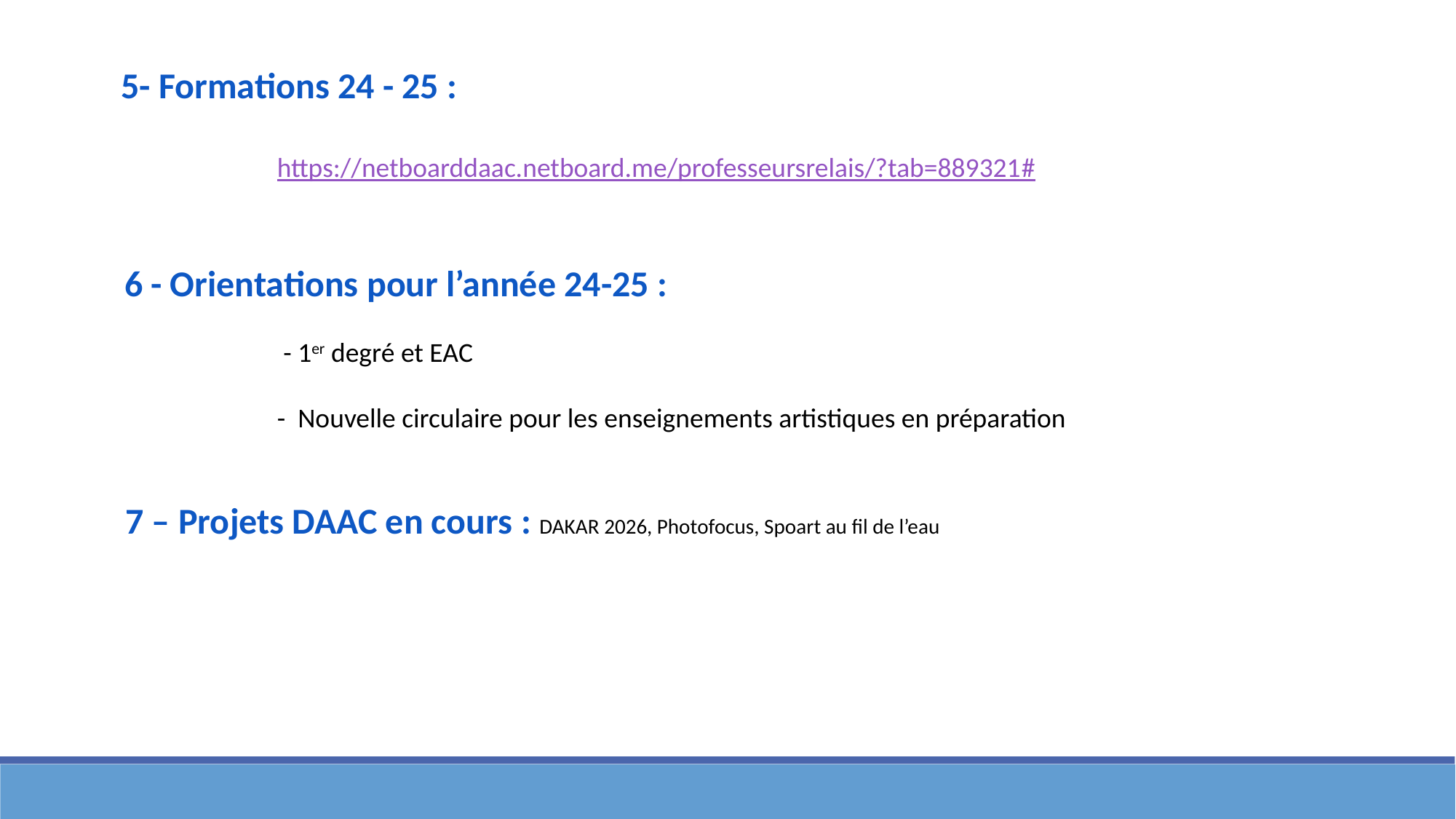

5- Formations 24 - 25 :

https://netboarddaac.netboard.me/professeursrelais/?tab=889321#

6 - Orientations pour l’année 24-25 :
 - 1er degré et EAC

-  Nouvelle circulaire pour les enseignements artistiques en préparation

7 – Projets DAAC en cours : DAKAR 2026, Photofocus, Spoart au fil de l’eau